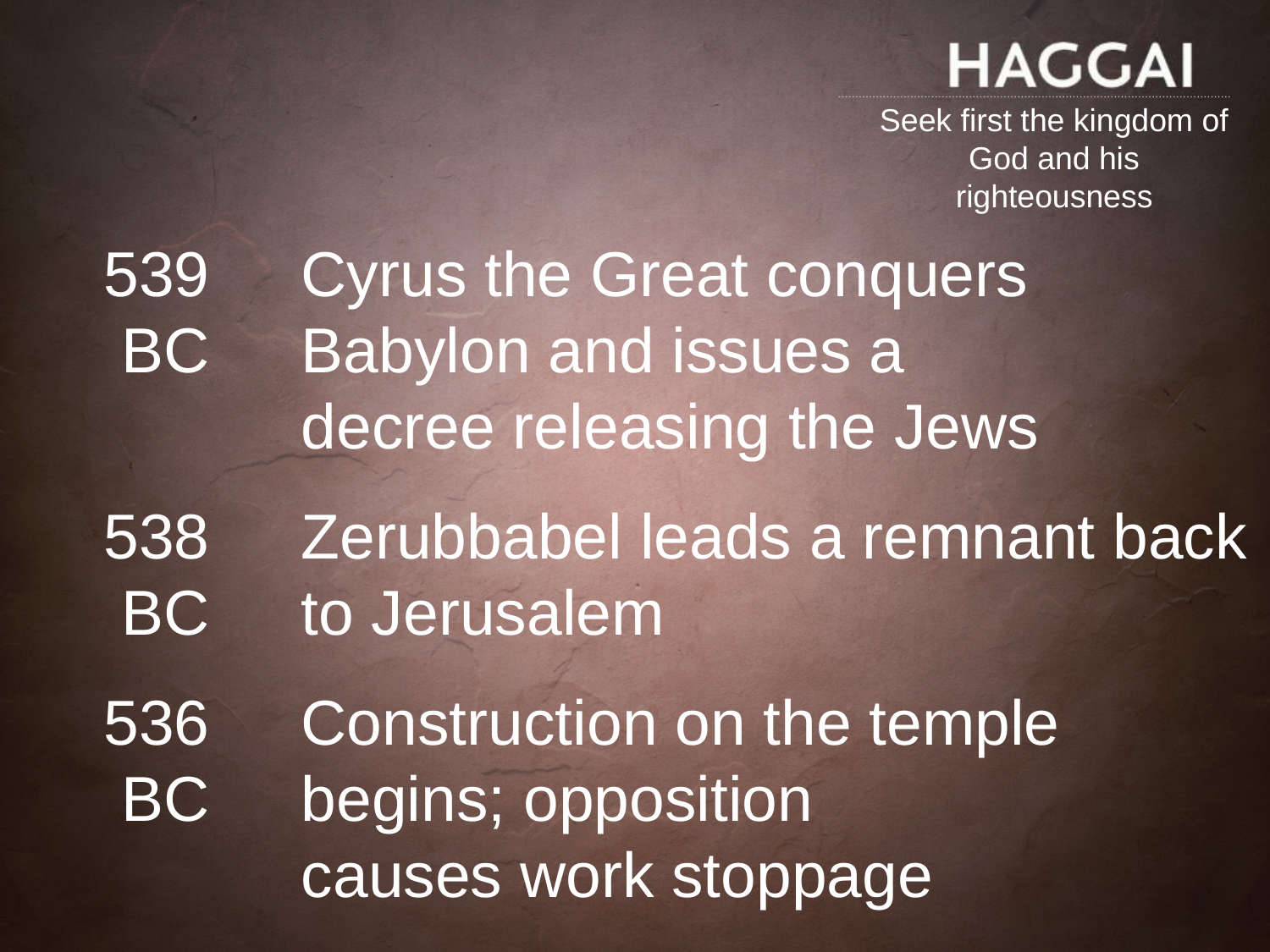

539 BC

538 BC

536 BC

520 BC
Cyrus the Great conquers Babylon and issues a
decree releasing the Jews

Zerubbabel leads a remnant back to Jerusalem

Construction on the temple begins; opposition
causes work stoppage

Haggai and Zechariah prophesy; work resumes
on the temple